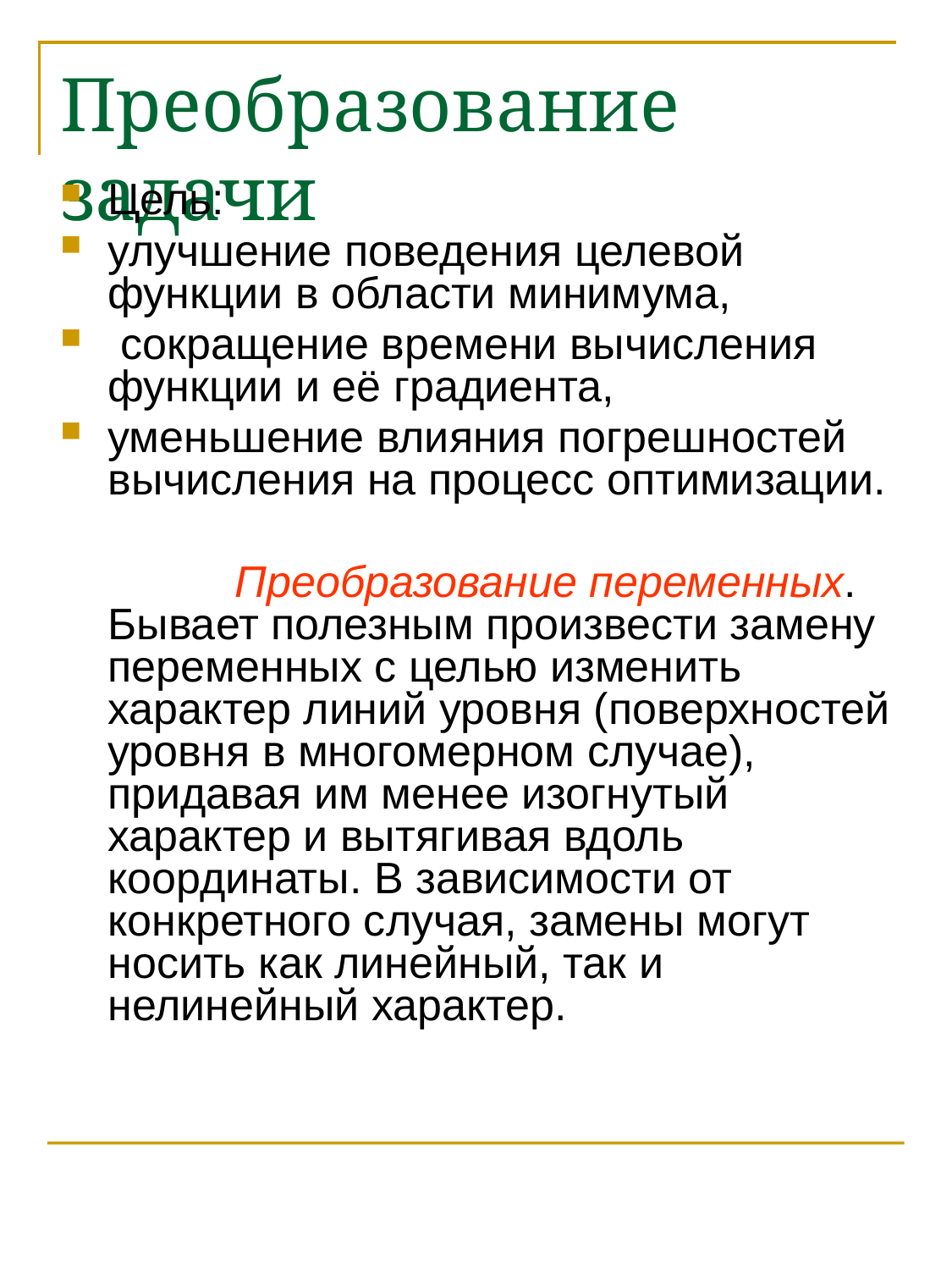

# Преобразование задачи
Цель:
улучшение поведения целевой функции в области минимума,
 сокращение времени вычисления функции и её градиента,
уменьшение влияния погрешностей вычисления на процесс оптимизации.

		Преобразование переменных. Бывает полезным произвести замену переменных с целью изменить характер линий уровня (поверхностей уровня в многомерном случае), придавая им менее изогнутый характер и вытягивая вдоль координаты. В зависимости от конкретного случая, замены могут носить как линейный, так и нелинейный характер.